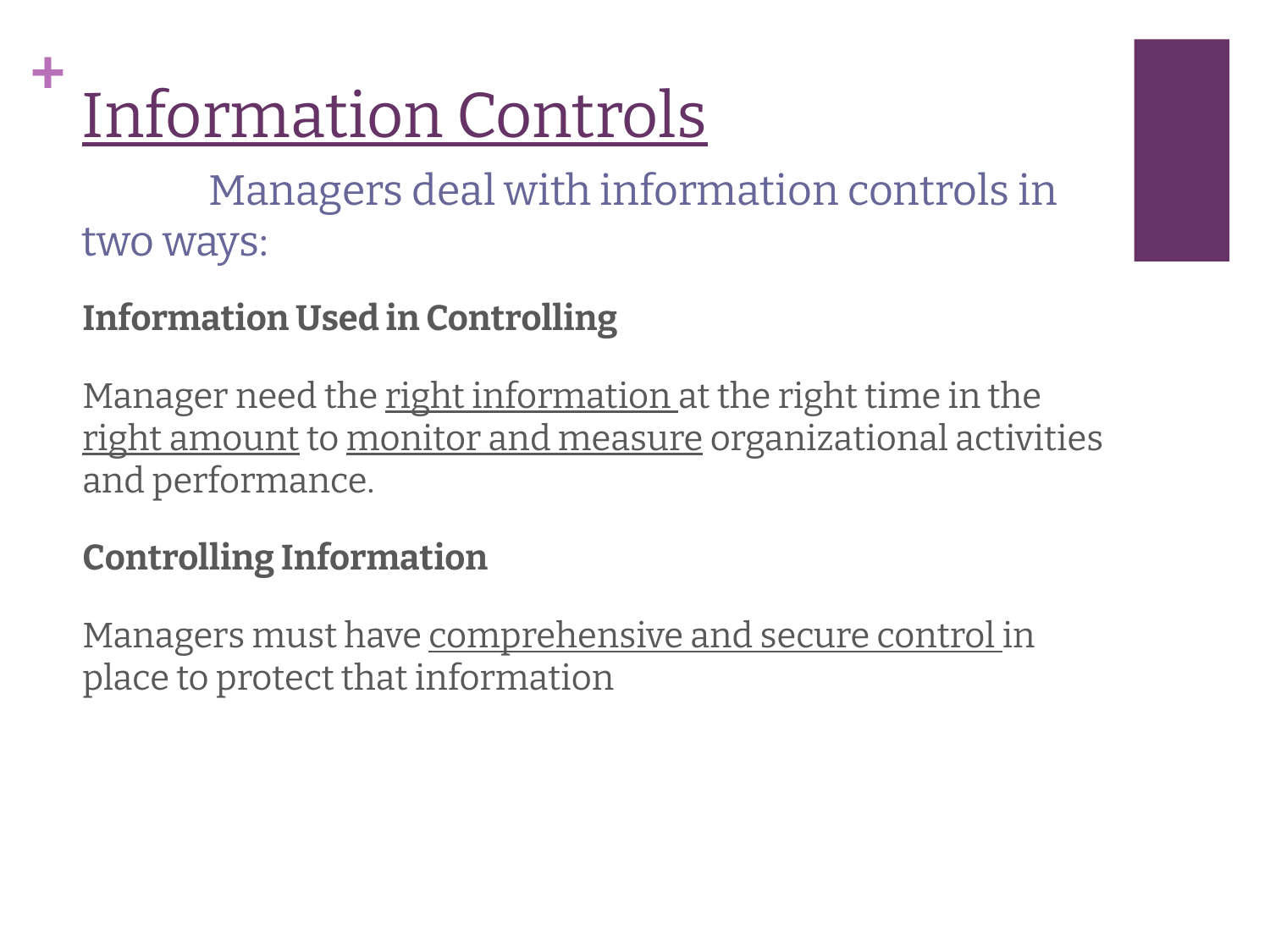

# Information Controls
	Managers deal with information controls in two ways:

Information Used in Controlling
Manager need the right information at the right time in the right amount to monitor and measure organizational activities and performance.
Controlling Information
Managers must have comprehensive and secure control in place to protect that information